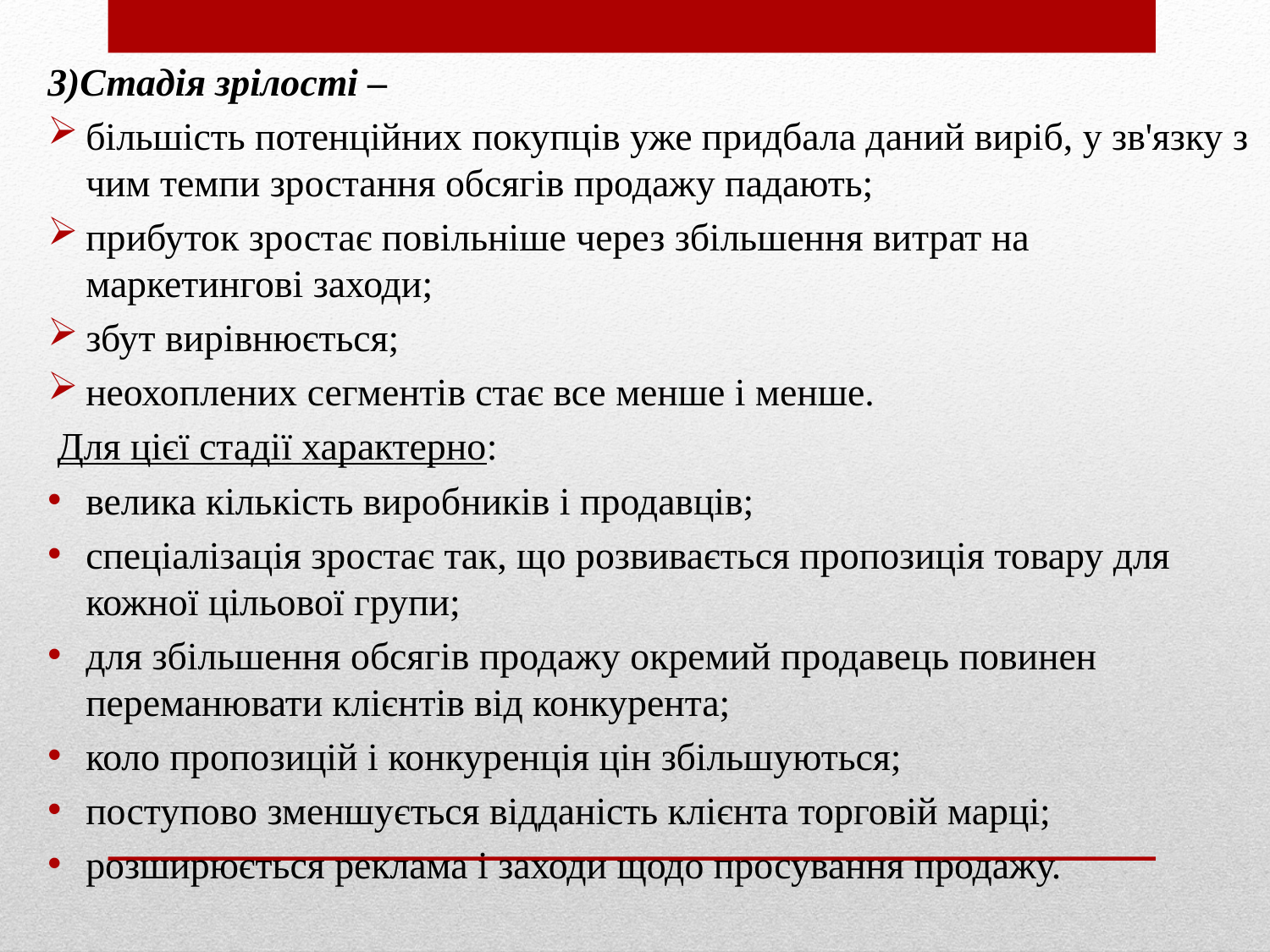

3)Стадія зрілості –
більшість потенційних покупців уже придбала даний виріб, у зв'язку з чим темпи зростання обсягів продажу падають;
прибуток зростає повільніше через збільшення витрат на маркетингові заходи;
збут вирівнюється;
неохоплених сегментів стає все менше і менше.
 Для цієї стадії характерно:
велика кількість виробників і продавців;
спеціалізація зростає так, що розвивається пропозиція товару для кожної цільової групи;
для збільшення обсягів продажу окремий продавець повинен переманювати клієнтів від конкурента;
коло пропозицій і конкуренція цін збільшуються;
поступово зменшується відданість клієнта торговій марці;
розширюється реклама і заходи щодо просування продажу.